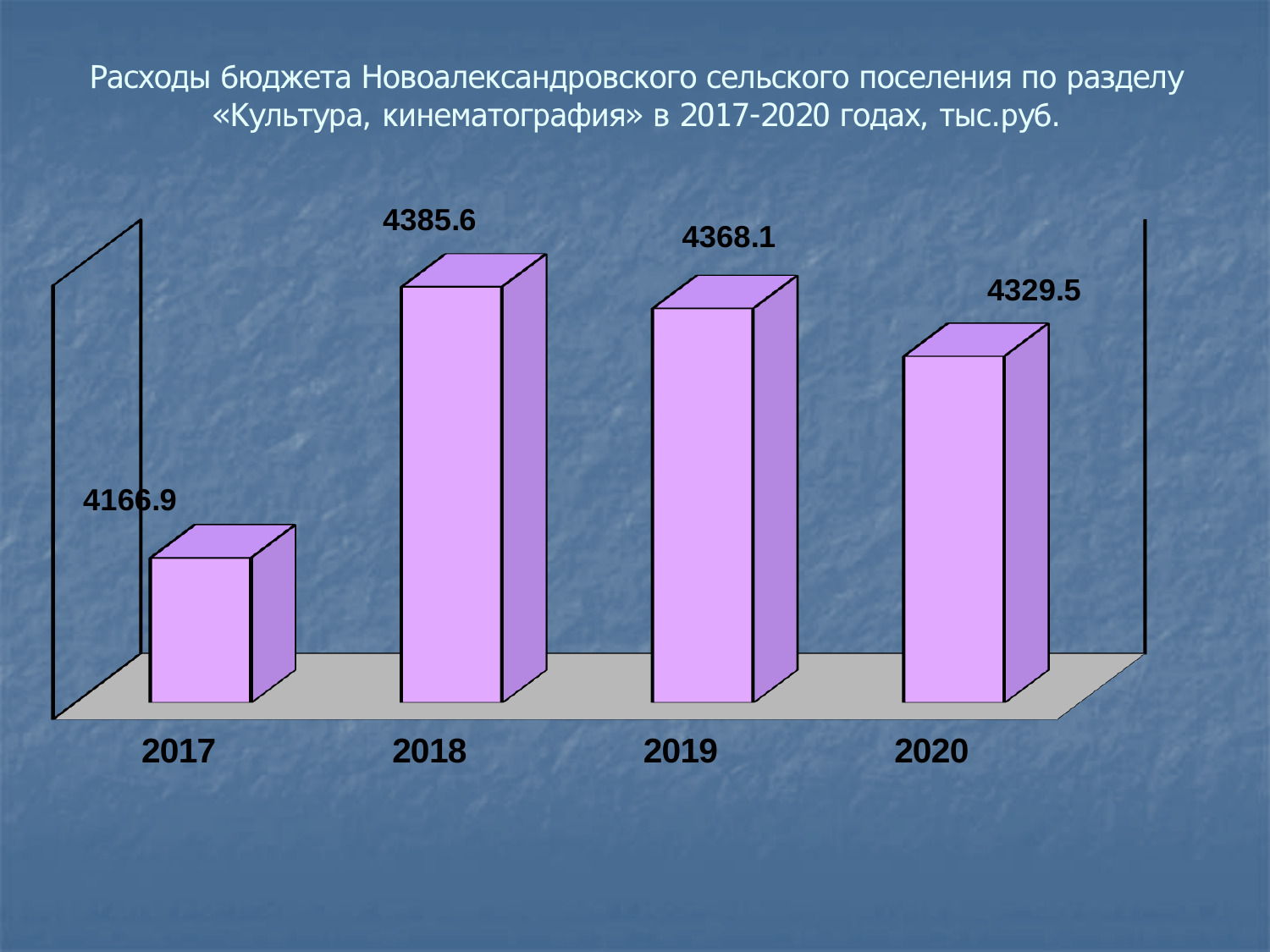

Расходы бюджета Новоалександровского сельского поселения по разделу «Культура, кинематография» в 2017-2020 годах, тыс.руб.

[unsupported chart]